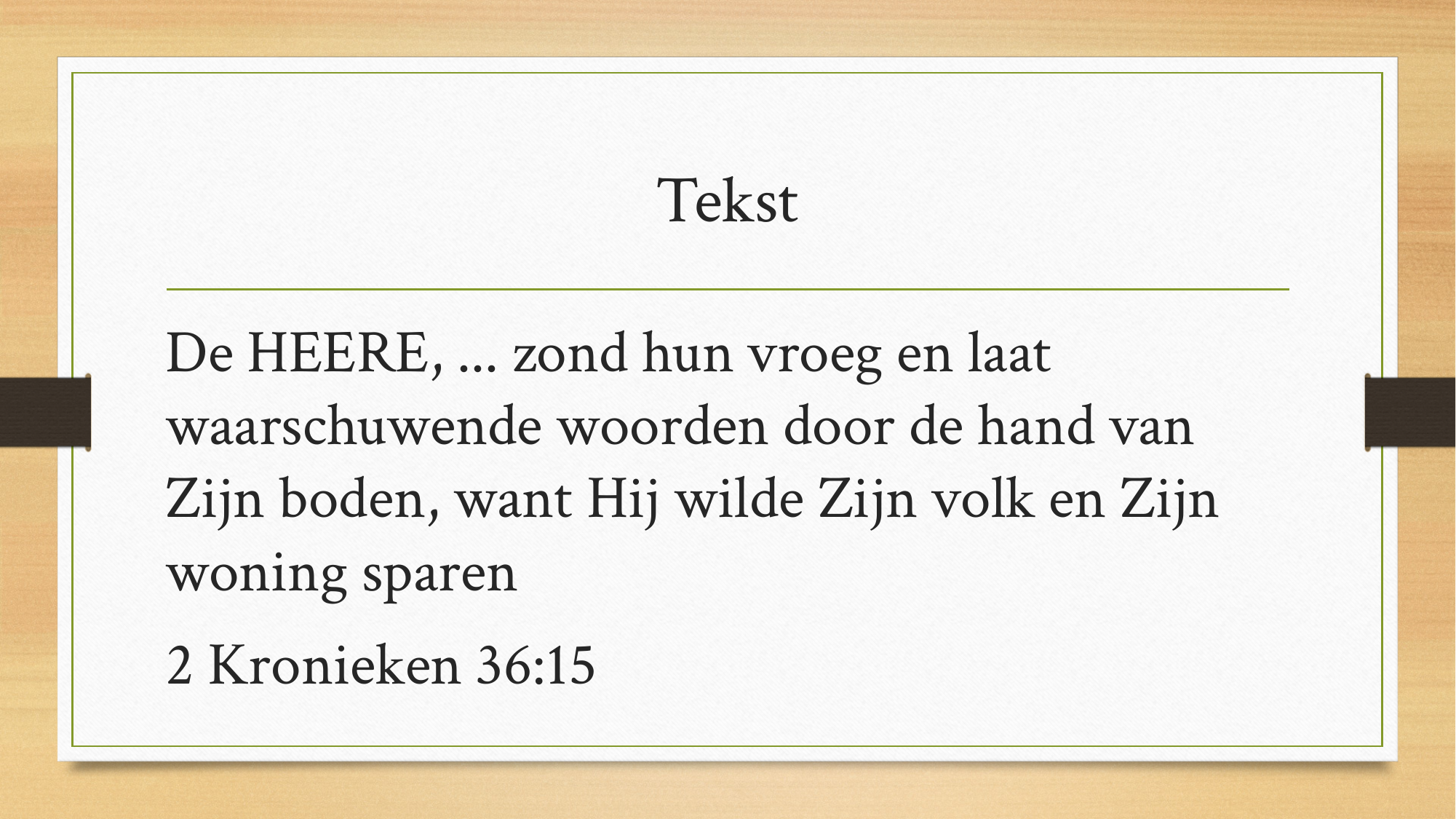

# Tekst
De HEERE, ... zond hun vroeg en laat waarschuwende woorden door de hand van Zijn boden, want Hij wilde Zijn volk en Zijn woning sparen
2 Kronieken 36:15